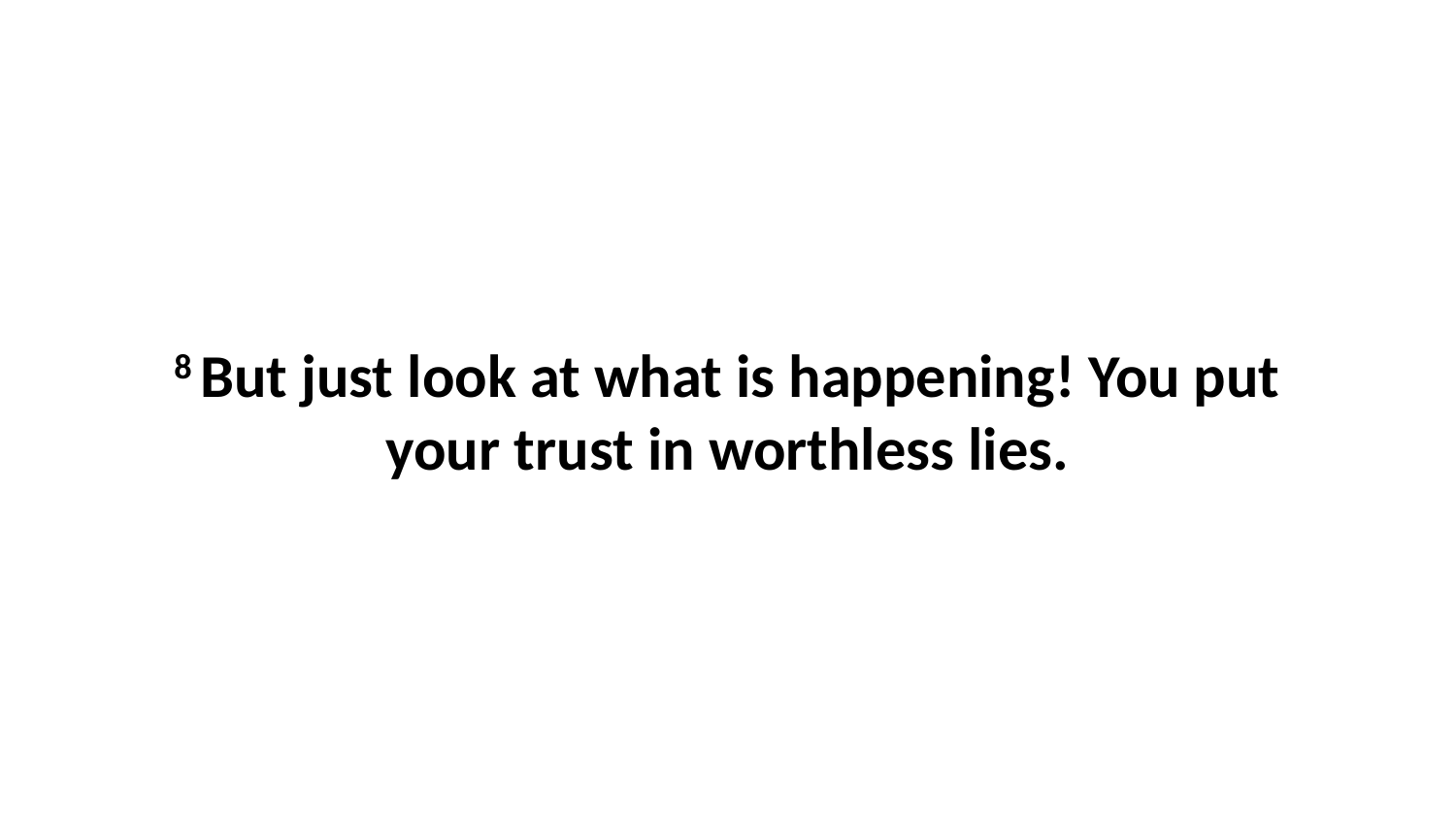

8 But just look at what is happening! You put your trust in worthless lies.